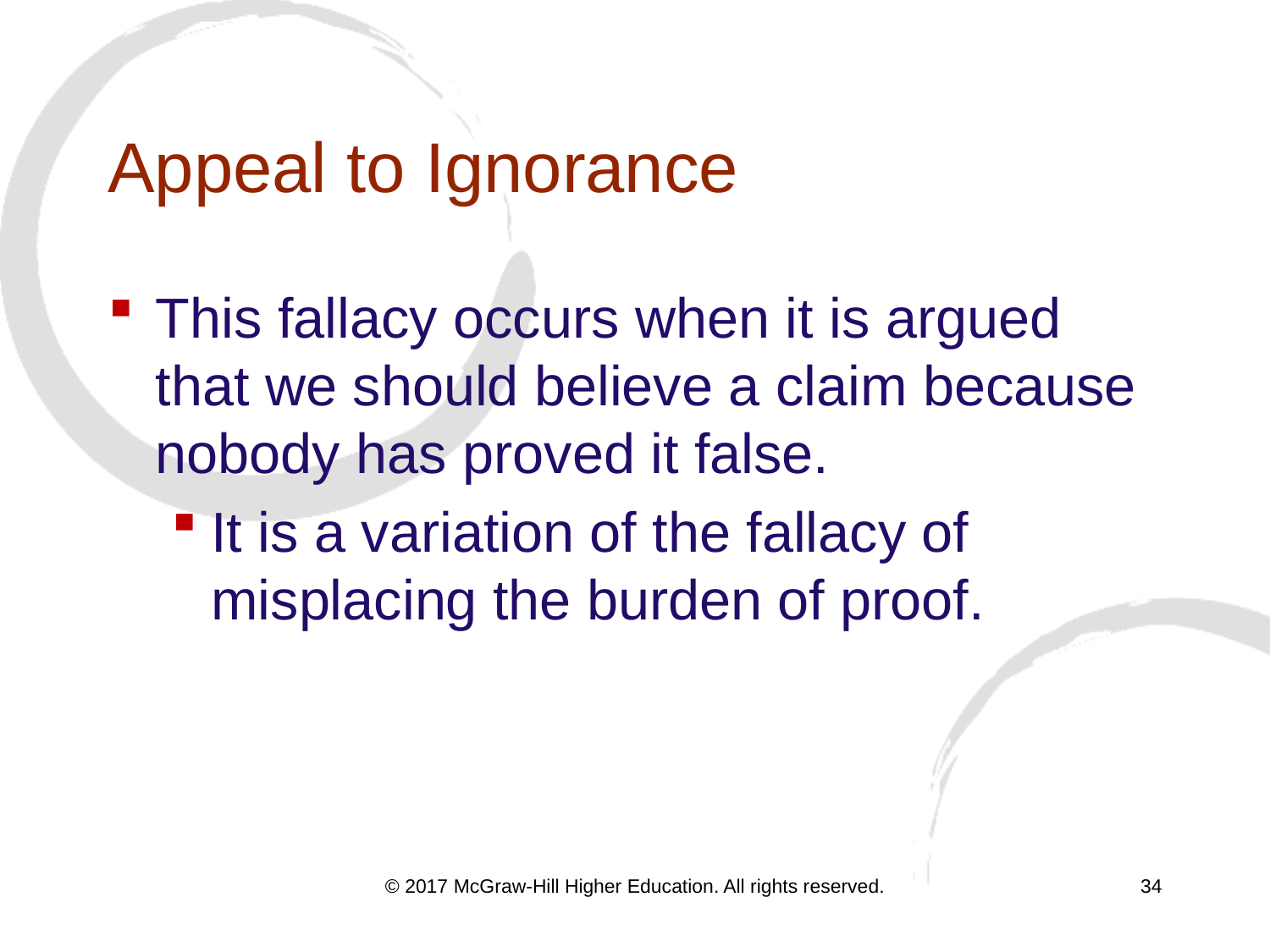

# Appeal to Ignorance
This fallacy occurs when it is argued that we should believe a claim because nobody has proved it false.
It is a variation of the fallacy of misplacing the burden of proof.

© 2017 McGraw-Hill Higher Education. All rights reserved.
34